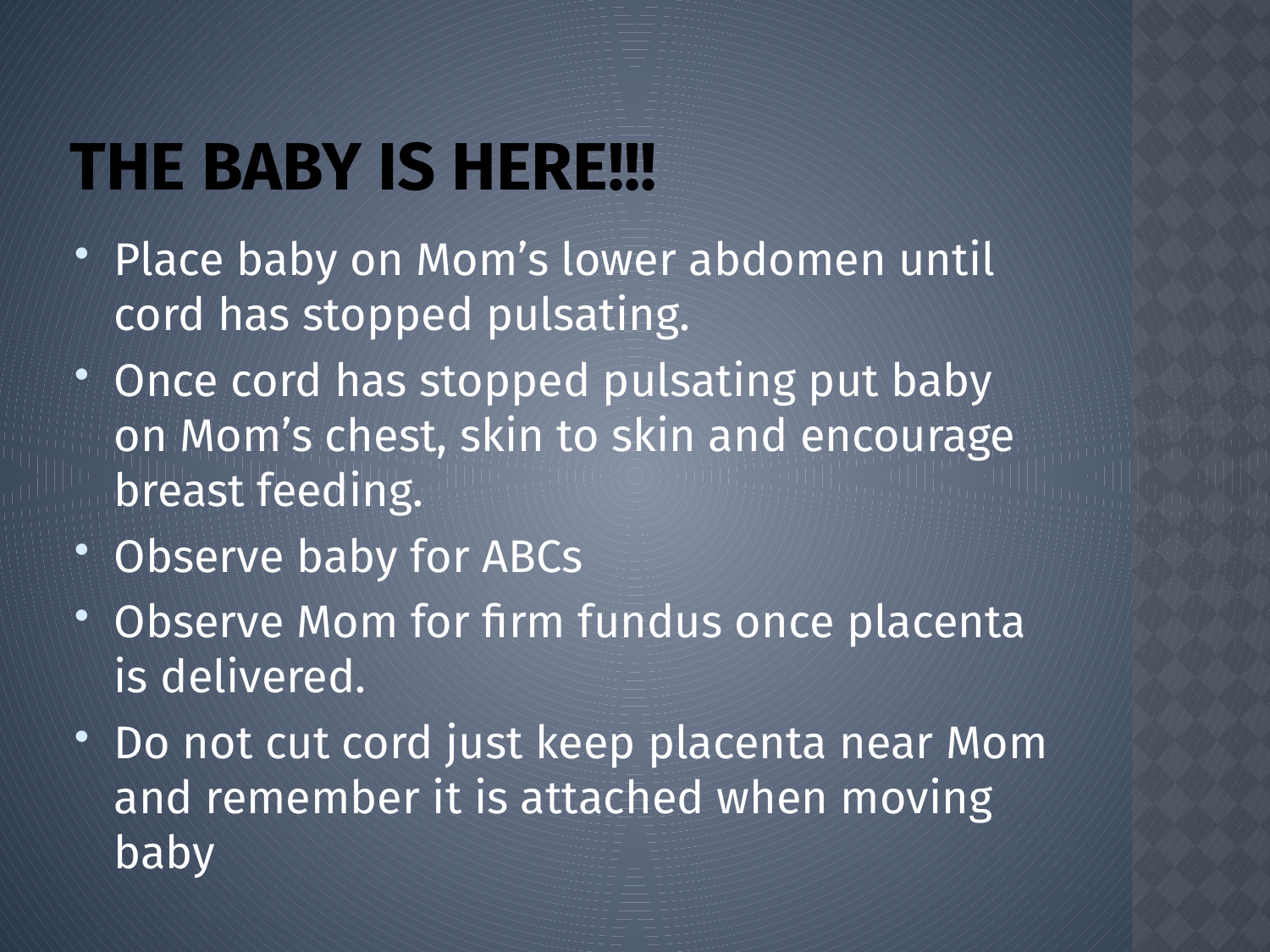

# The Baby is here!!!
Place baby on Mom’s lower abdomen until cord has stopped pulsating.
Once cord has stopped pulsating put baby on Mom’s chest, skin to skin and encourage breast feeding.
Observe baby for ABCs
Observe Mom for firm fundus once placenta is delivered.
Do not cut cord just keep placenta near Mom and remember it is attached when moving baby